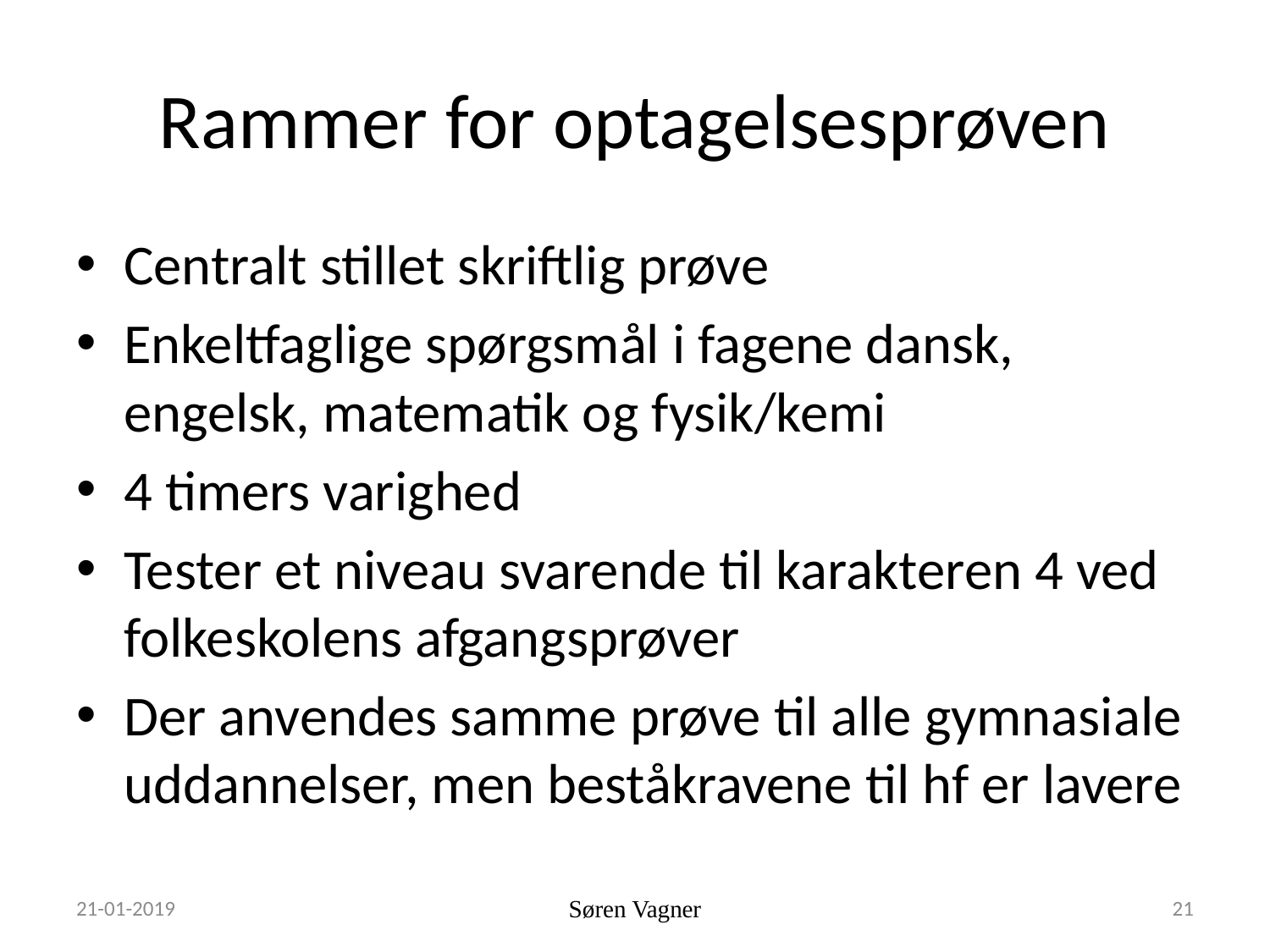

# Rammer for optagelsesprøven
Centralt stillet skriftlig prøve
Enkeltfaglige spørgsmål i fagene dansk, engelsk, matematik og fysik/kemi
4 timers varighed
Tester et niveau svarende til karakteren 4 ved folkeskolens afgangsprøver
Der anvendes samme prøve til alle gymnasiale uddannelser, men beståkravene til hf er lavere
21-01-2019
Søren Vagner
21